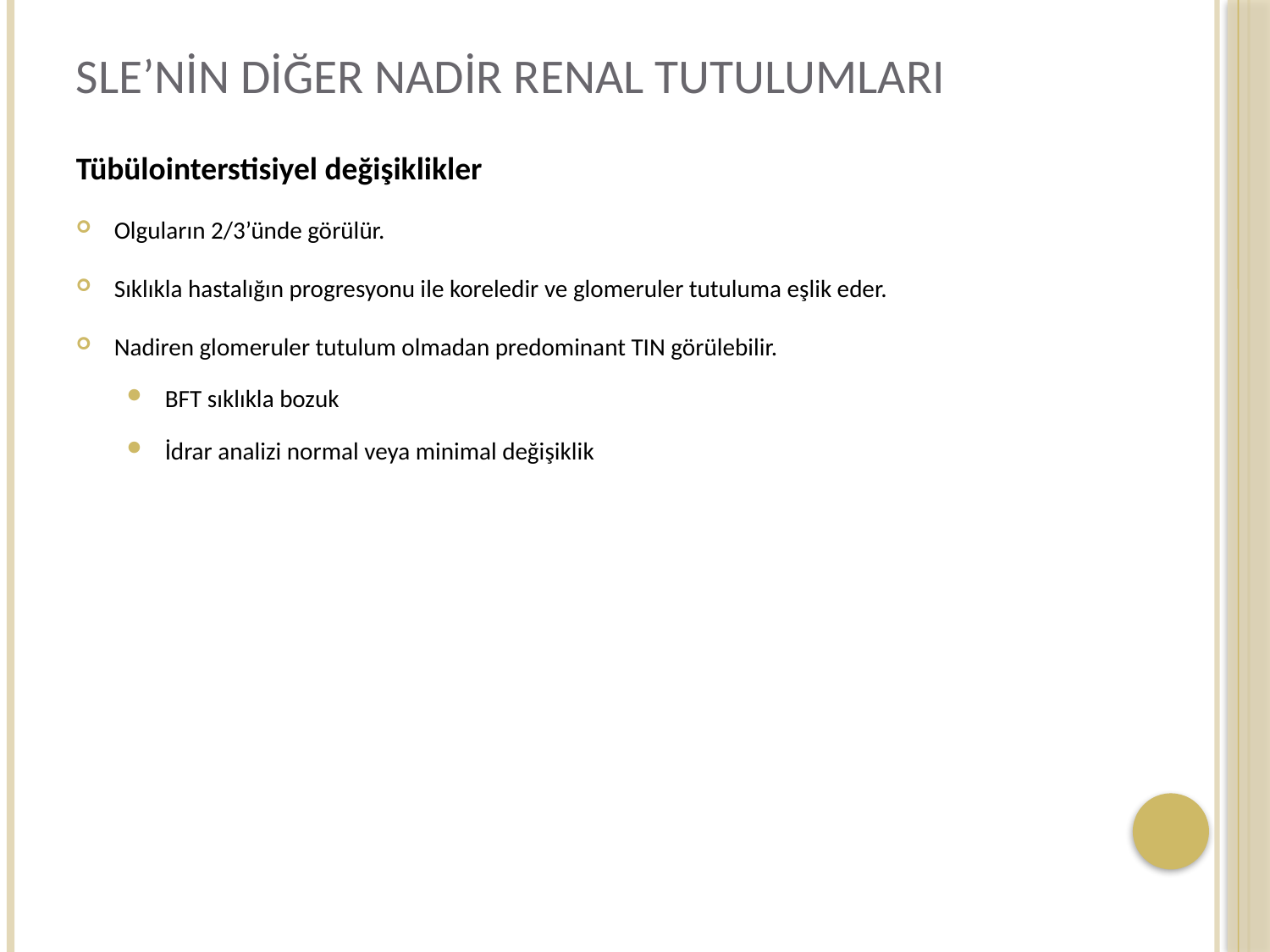

# SLE’nin diğer nadir renal tutulumları
Tübülointerstisiyel değişiklikler
Olguların 2/3’ünde görülür.
Sıklıkla hastalığın progresyonu ile koreledir ve glomeruler tutuluma eşlik eder.
Nadiren glomeruler tutulum olmadan predominant TIN görülebilir.
BFT sıklıkla bozuk
İdrar analizi normal veya minimal değişiklik